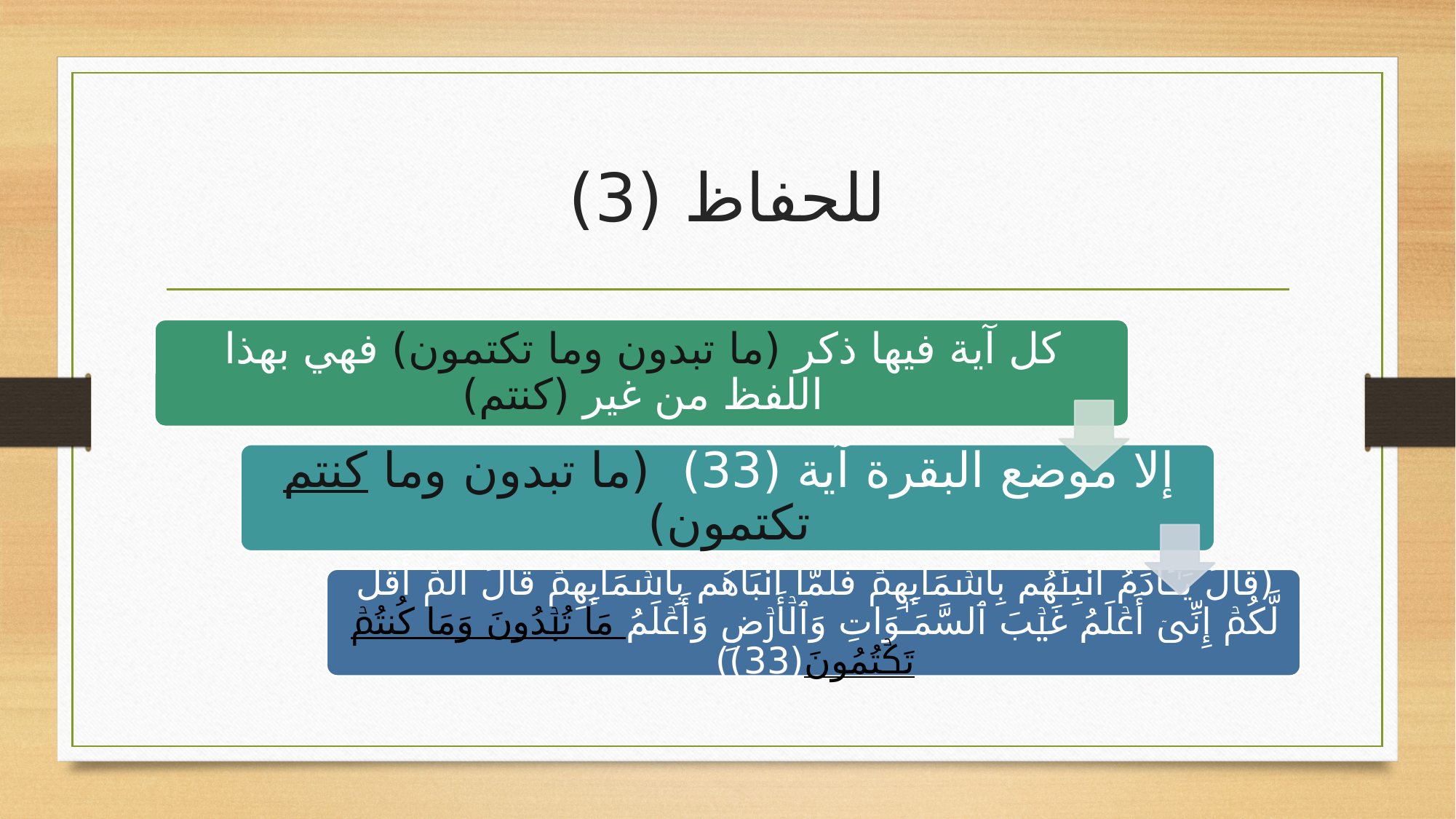

# للحفاظ (3)
كل آية فيها ذكر (ما تبدون وما تكتمون) فهي بهذا اللفظ من غير (كنتم)
إلا موضع البقرة آية (33)  (ما تبدون وما كنتم تكتمون)
(قَالَ یَـٰۤـَٔادَمُ أَنۢبِئۡهُم بِأَسۡمَاۤىِٕهِمۡۖ فَلَمَّاۤ أَنۢبَأَهُم بِأَسۡمَاۤىِٕهِمۡ قَالَ أَلَمۡ أَقُل لَّكُمۡ إِنِّیۤ أَعۡلَمُ غَیۡبَ ٱلسَّمَـٰوَا⁠تِ وَٱلۡأَرۡضِ وَأَعۡلَمُ مَا تُبۡدُونَ وَمَا كُنتُمۡ تَكۡتُمُونَ(33))